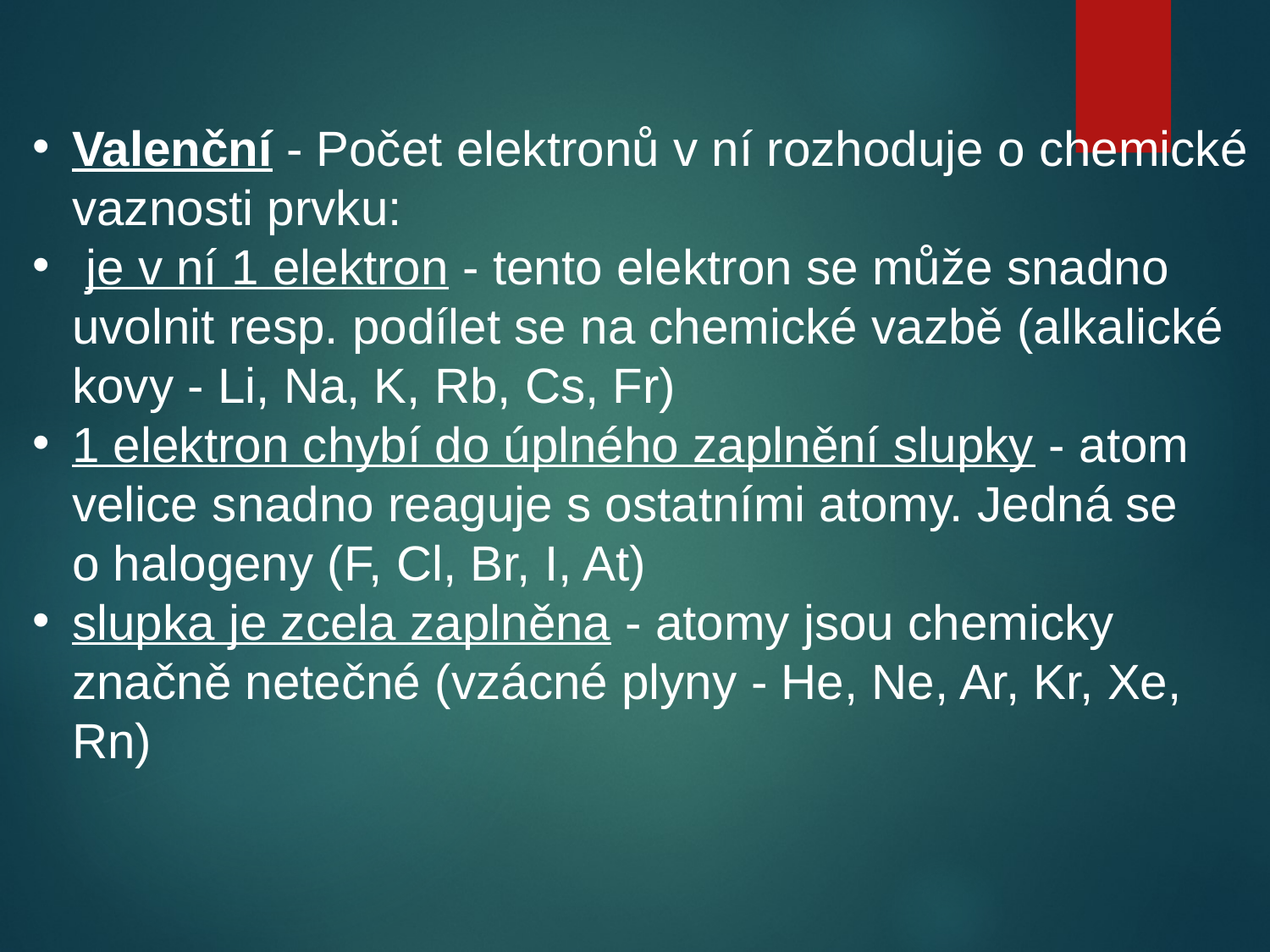

Valenční - Počet elektronů v ní rozhoduje o chemické vaznosti prvku:
 je v ní 1 elektron - tento elektron se může snadno uvolnit resp. podílet se na chemické vazbě (alkalické kovy - Li, Na, K, Rb, Cs, Fr)
1 elektron chybí do úplného zaplnění slupky - atom velice snadno reaguje s ostatními atomy. Jedná se o halogeny (F, Cl, Br, I, At)
slupka je zcela zaplněna - atomy jsou chemicky značně netečné (vzácné plyny - He, Ne, Ar, Kr, Xe, Rn)